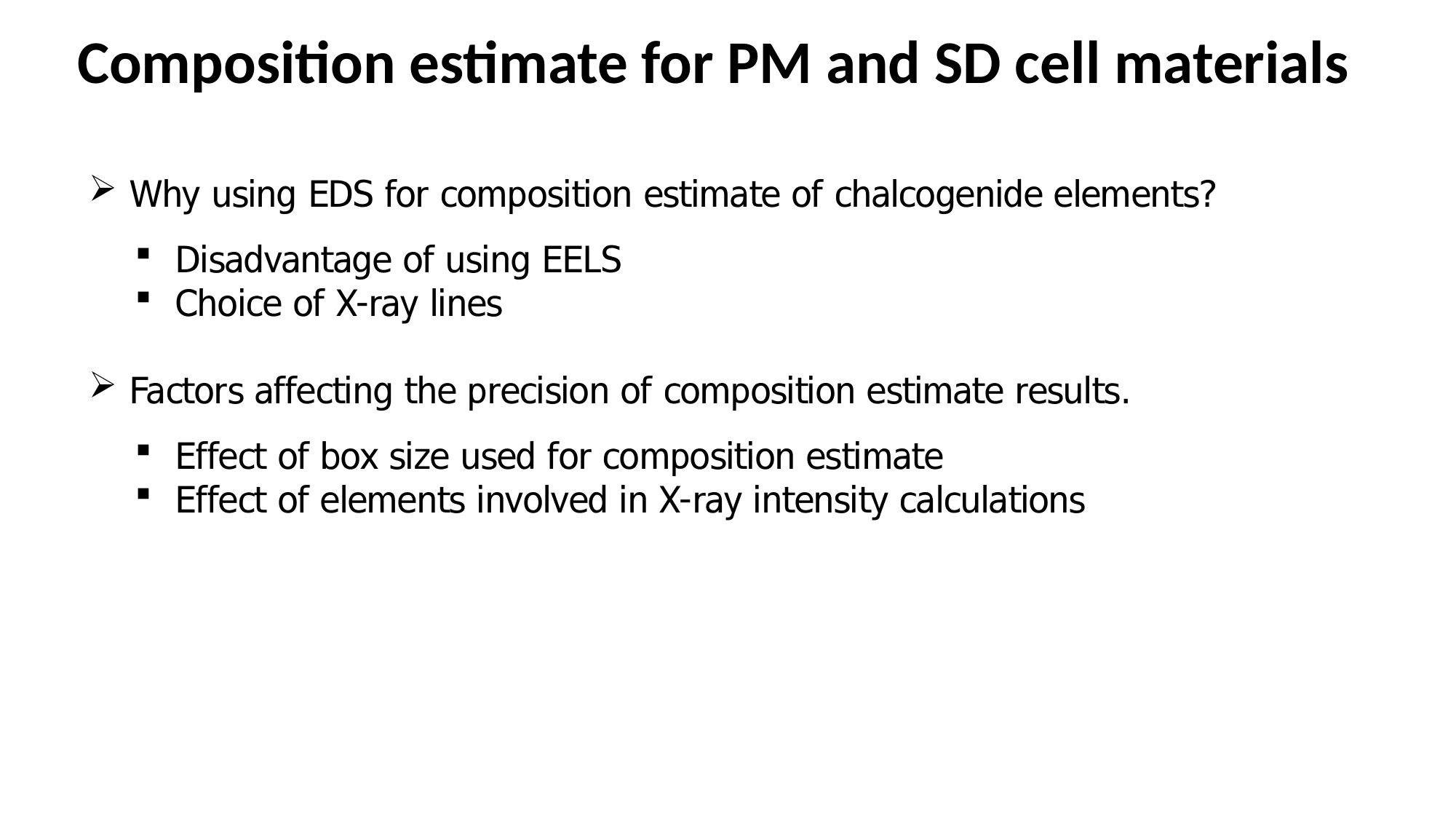

Composition estimate for PM and SD cell materials
Why using EDS for composition estimate of chalcogenide elements?

Disadvantage of using EELS
Choice of X-ray lines

Factors affecting the precision of composition estimate results.

Effect of box size used for composition estimate
Effect of elements involved in X-ray intensity calculations